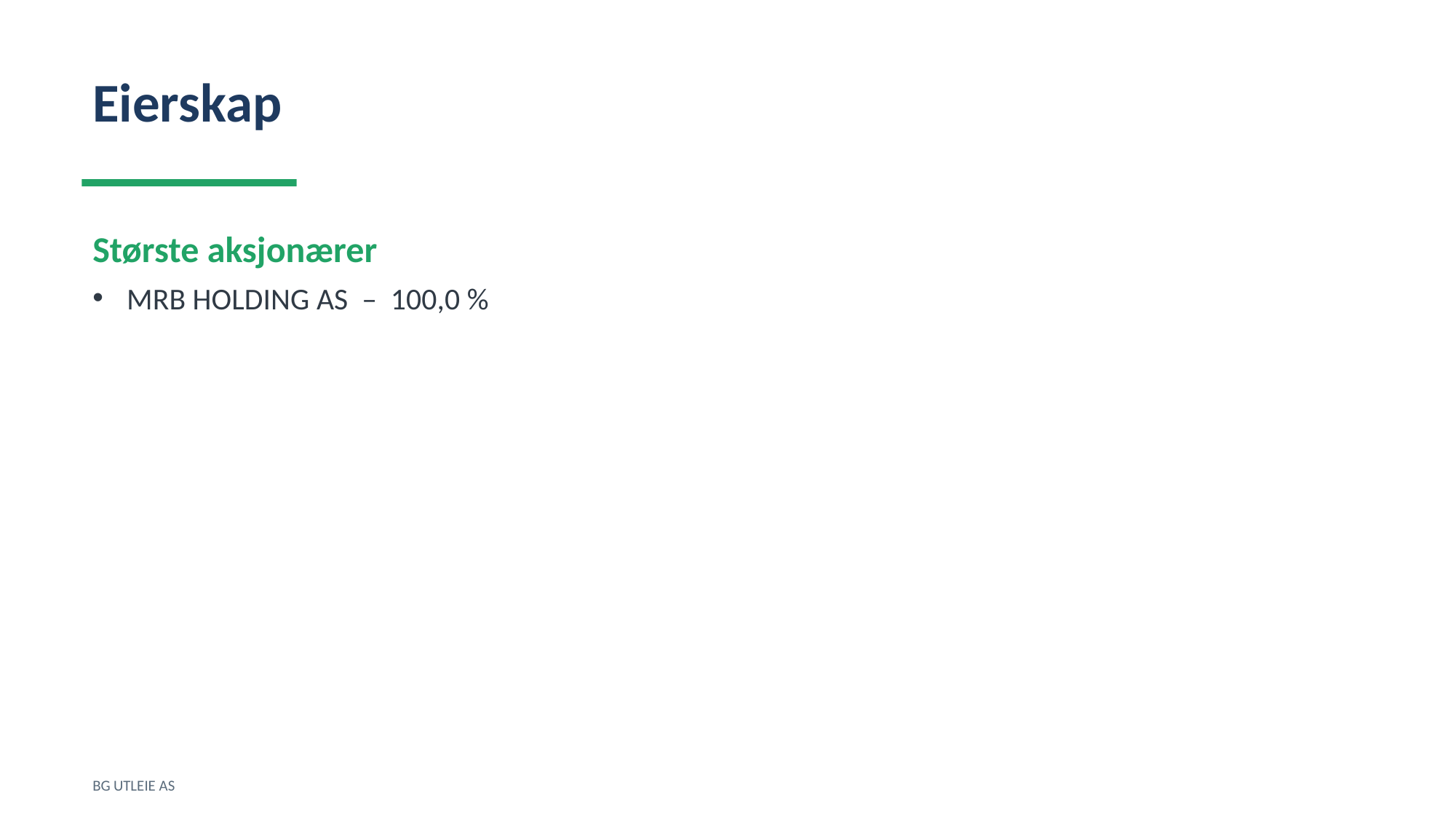

Eierskap

Største aksjonærer
MRB HOLDING AS  –  100,0 %
BG UTLEIE AS